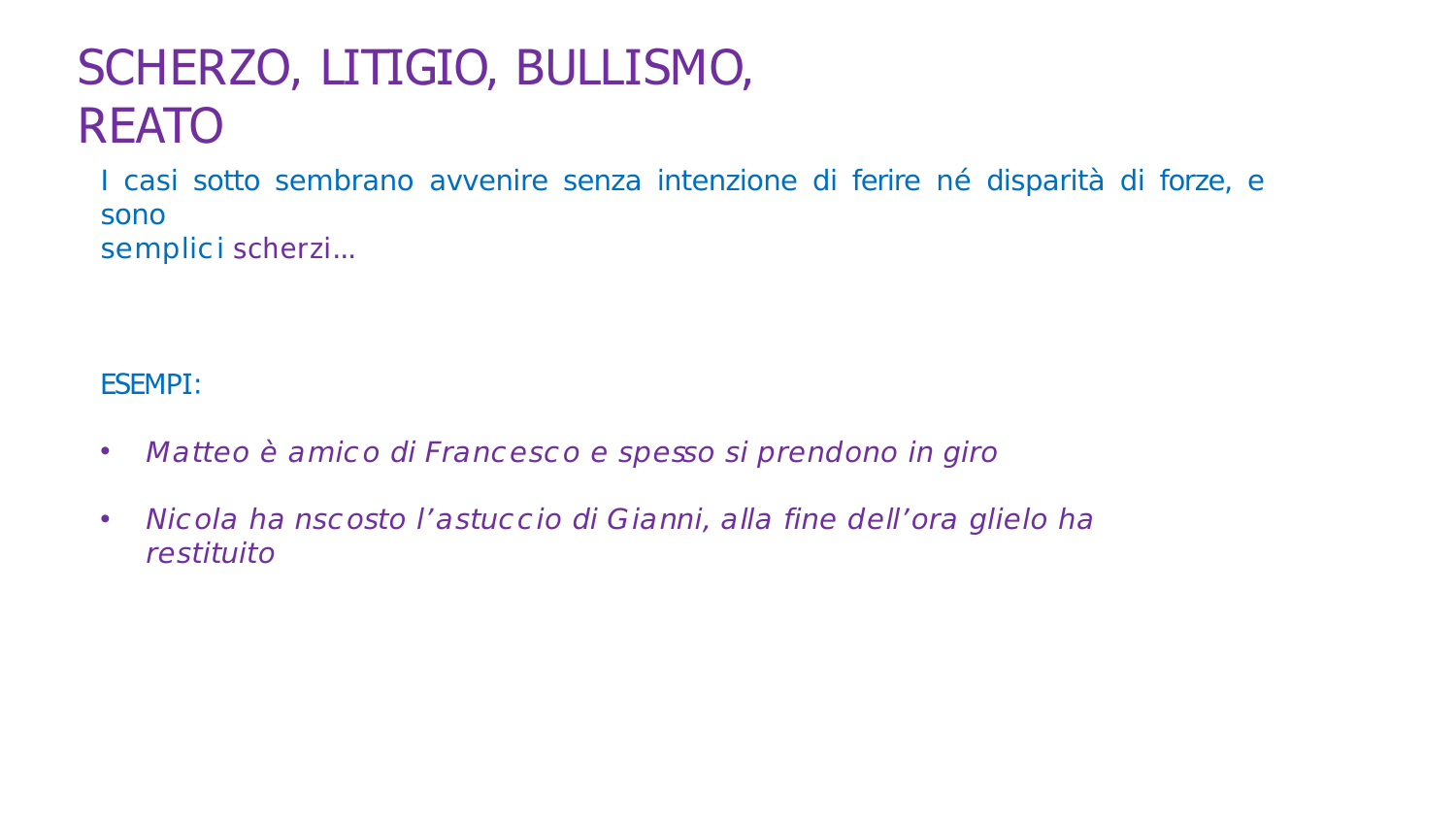

# SCHERZO, LITIGIO, BULLISMO, REATO
I casi sotto sembrano avvenire senza intenzione di ferire né disparità di forze, e sono
semplici scherzi…
ESEMPI:

Matteo è amico di Francesco e spesso si prendono in giro

Nicola ha nscosto l’astuccio di Gianni, alla fine dell’ora glielo ha restituito